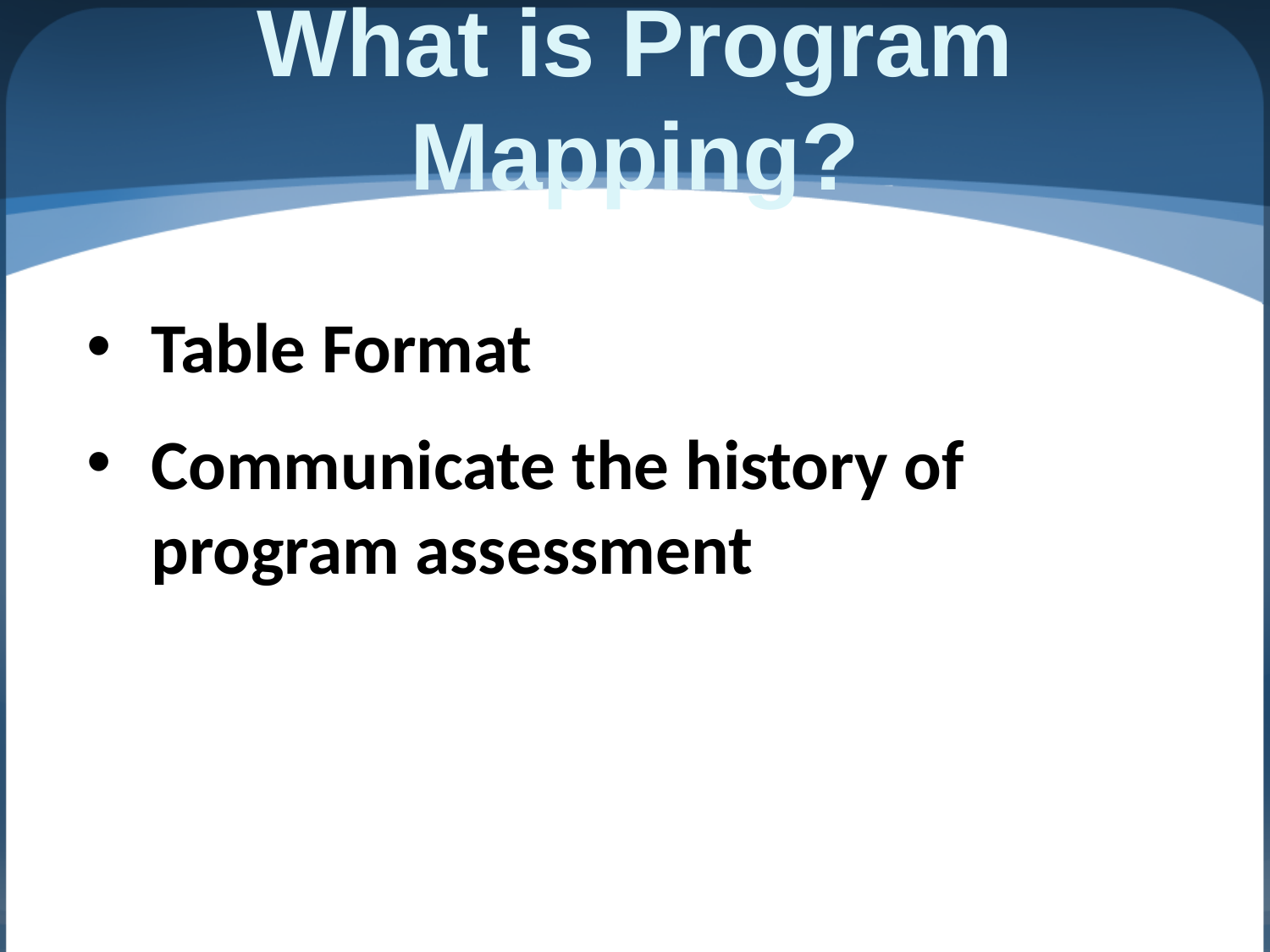

# What is Program Mapping?
Table Format
Communicate the history of program assessment